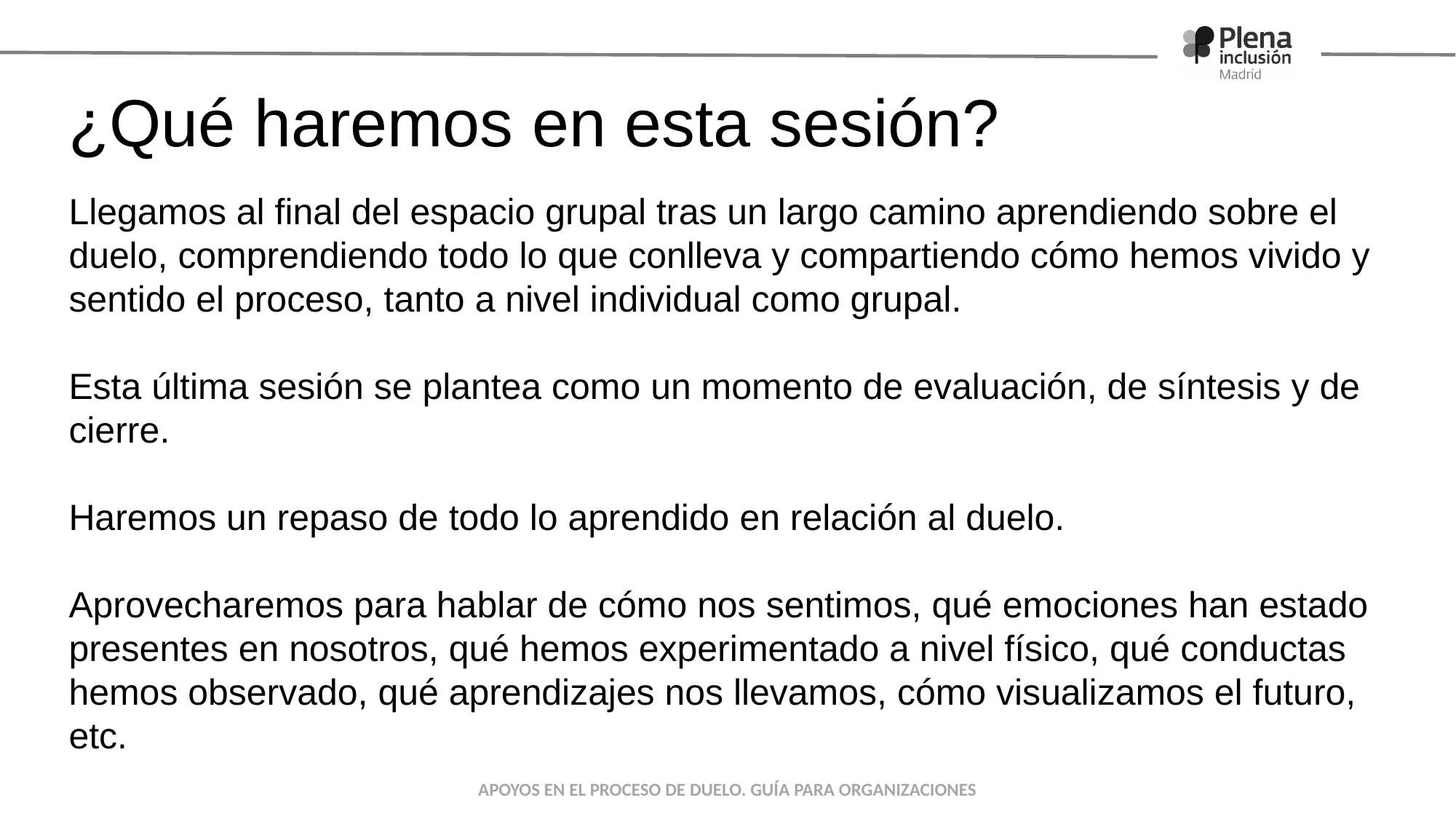

# ¿Qué haremos en esta sesión?
Llegamos al final del espacio grupal tras un largo camino aprendiendo sobre el duelo, comprendiendo todo lo que conlleva y compartiendo cómo hemos vivido y sentido el proceso, tanto a nivel individual como grupal.

Esta última sesión se plantea como un momento de evaluación, de síntesis y de cierre.

Haremos un repaso de todo lo aprendido en relación al duelo.

Aprovecharemos para hablar de cómo nos sentimos, qué emociones han estado presentes en nosotros, qué hemos experimentado a nivel físico, qué conductas
hemos observado, qué aprendizajes nos llevamos, cómo visualizamos el futuro, etc.